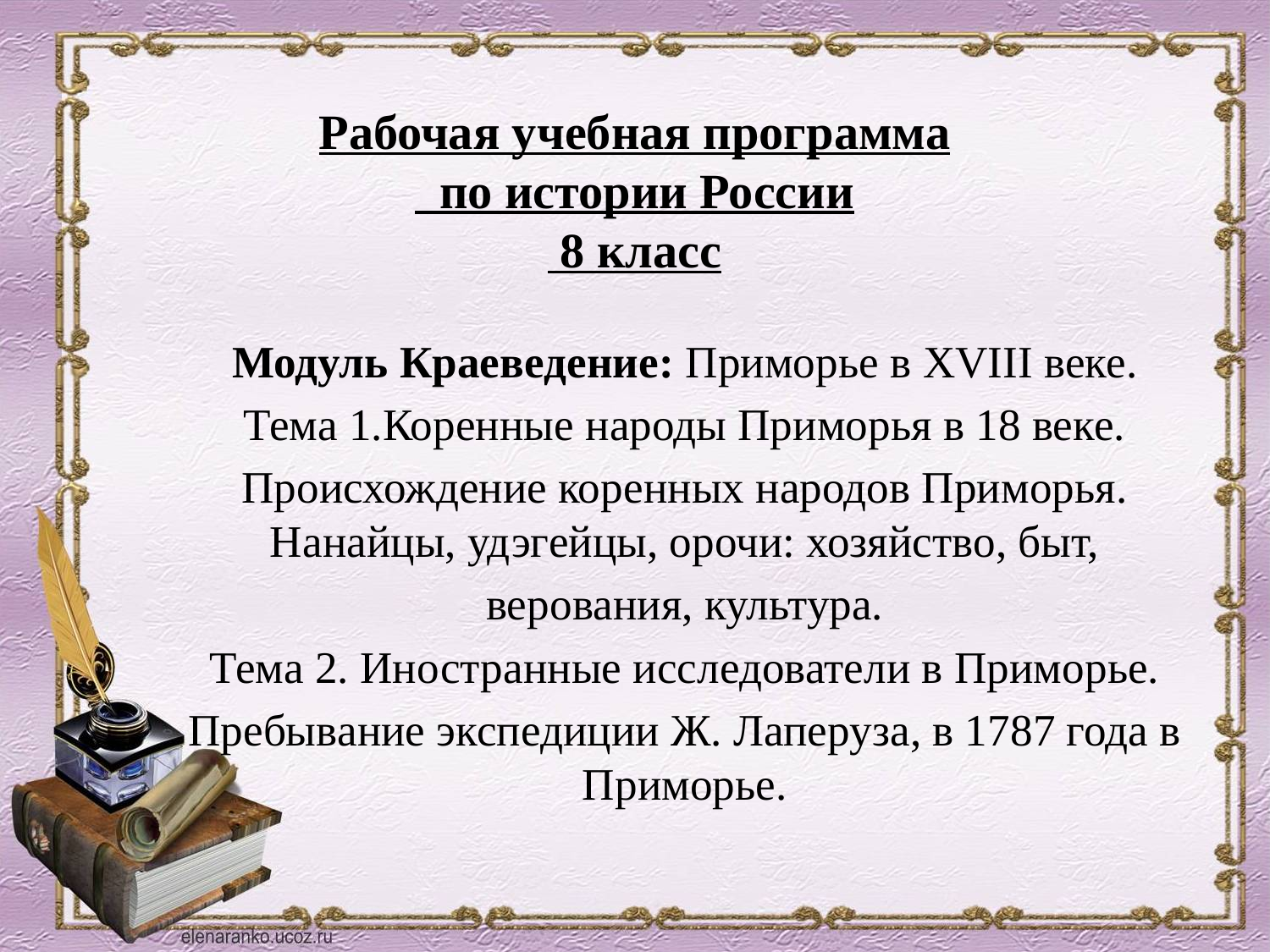

# Рабочая учебная программа по истории России 8 класс
Модуль Краеведение: Приморье в XVIII веке.
Тема 1.Коренные народы Приморья в 18 веке.
Происхождение коренных народов Приморья. Нанайцы, удэгейцы, орочи: хозяйство, быт,
верования, культура.
Тема 2. Иностранные исследователи в Приморье.
Пребывание экспедиции Ж. Лаперуза, в 1787 года в Приморье.